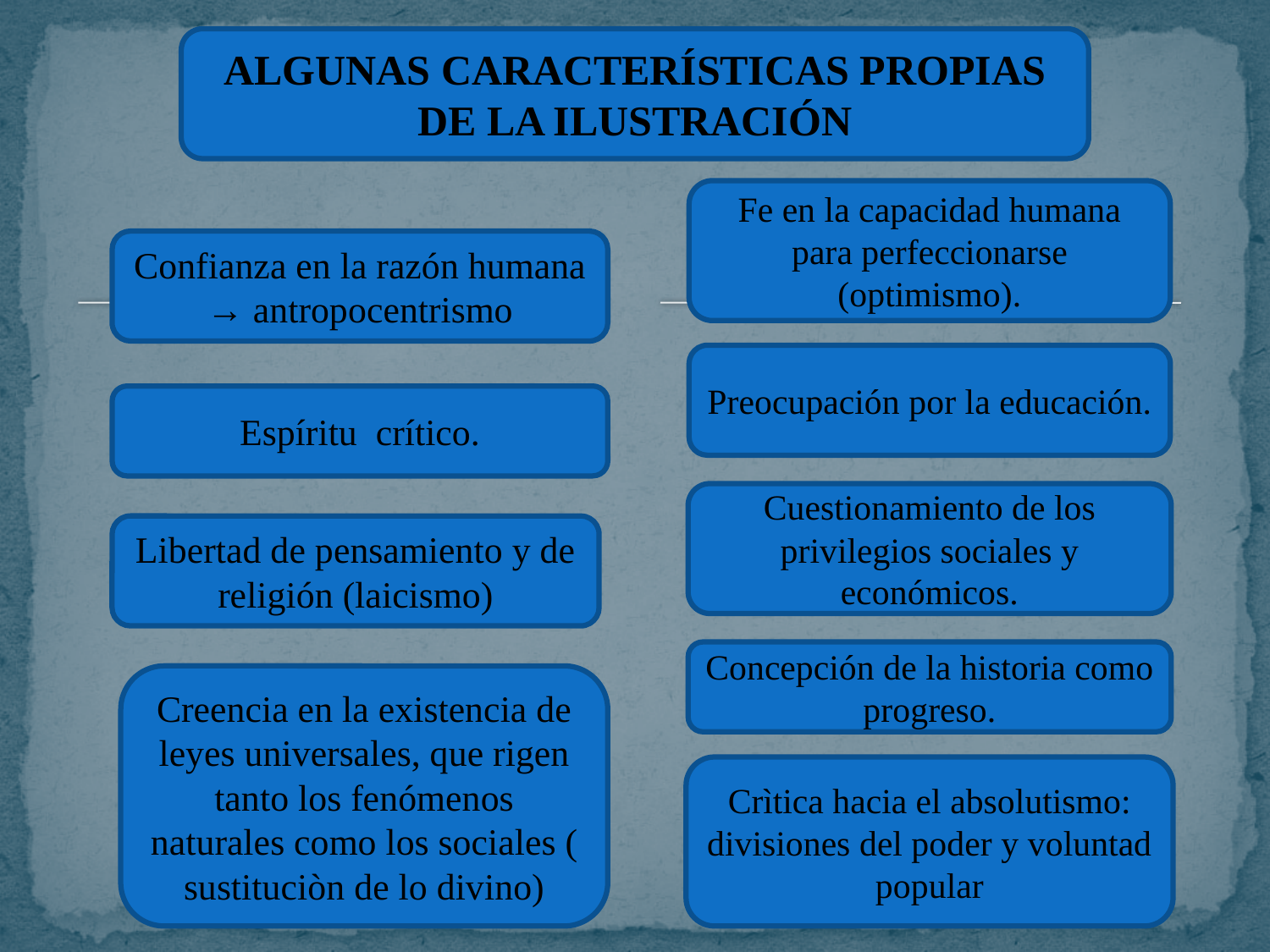

ALGUNAS CARACTERÍSTICAS PROPIAS DE LA ILUSTRACIÓN
Fe en la capacidad humana para perfeccionarse (optimismo).
Confianza en la razón humana → antropocentrismo
Preocupación por la educación.
Espíritu  crítico.
Cuestionamiento de los privilegios sociales y económicos.
Libertad de pensamiento y de religión (laicismo)
Concepción de la historia como progreso.
Creencia en la existencia de leyes universales, que rigen tanto los fenómenos naturales como los sociales ( sustituciòn de lo divino)
Crìtica hacia el absolutismo: divisiones del poder y voluntad popular